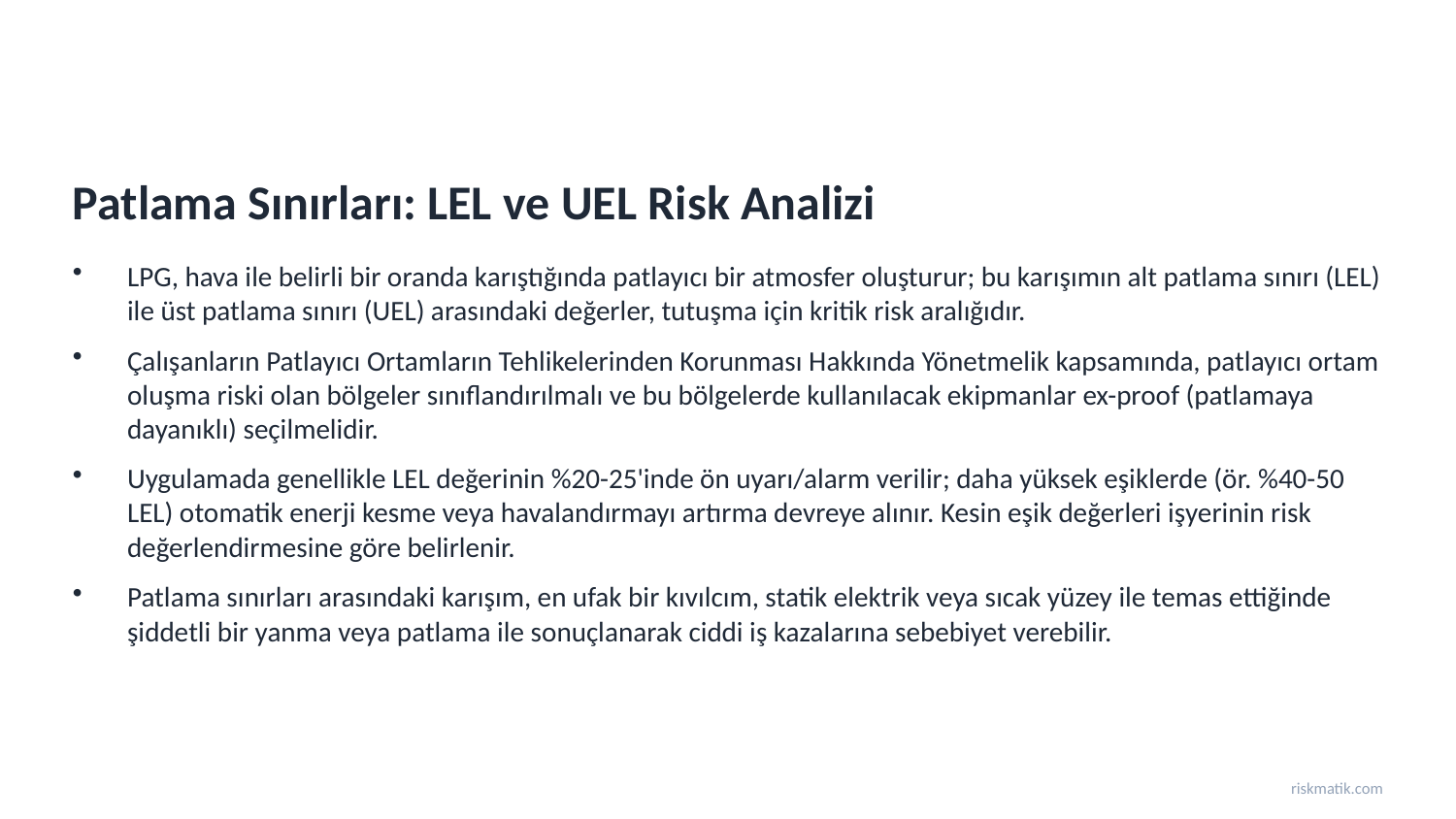

Patlama Sınırları: LEL ve UEL Risk Analizi
LPG, hava ile belirli bir oranda karıştığında patlayıcı bir atmosfer oluşturur; bu karışımın alt patlama sınırı (LEL) ile üst patlama sınırı (UEL) arasındaki değerler, tutuşma için kritik risk aralığıdır.
Çalışanların Patlayıcı Ortamların Tehlikelerinden Korunması Hakkında Yönetmelik kapsamında, patlayıcı ortam oluşma riski olan bölgeler sınıflandırılmalı ve bu bölgelerde kullanılacak ekipmanlar ex-proof (patlamaya dayanıklı) seçilmelidir.
Uygulamada genellikle LEL değerinin %20-25'inde ön uyarı/alarm verilir; daha yüksek eşiklerde (ör. %40-50 LEL) otomatik enerji kesme veya havalandırmayı artırma devreye alınır. Kesin eşik değerleri işyerinin risk değerlendirmesine göre belirlenir.
Patlama sınırları arasındaki karışım, en ufak bir kıvılcım, statik elektrik veya sıcak yüzey ile temas ettiğinde şiddetli bir yanma veya patlama ile sonuçlanarak ciddi iş kazalarına sebebiyet verebilir.
riskmatik.com